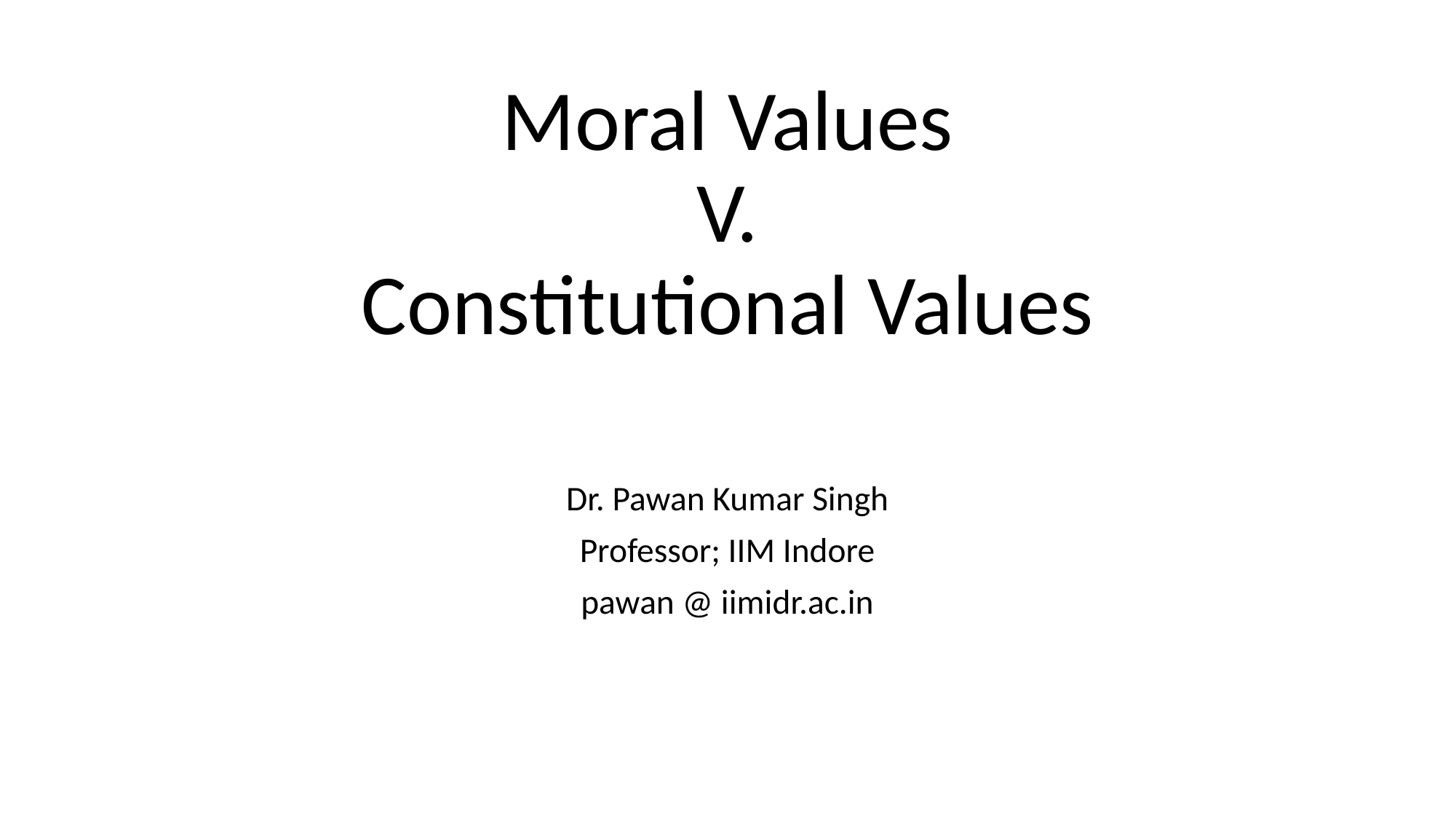

# Moral Values V. Constitutional Values
Dr. Pawan Kumar Singh
Professor; IIM Indore
pawan @ iimidr.ac.in